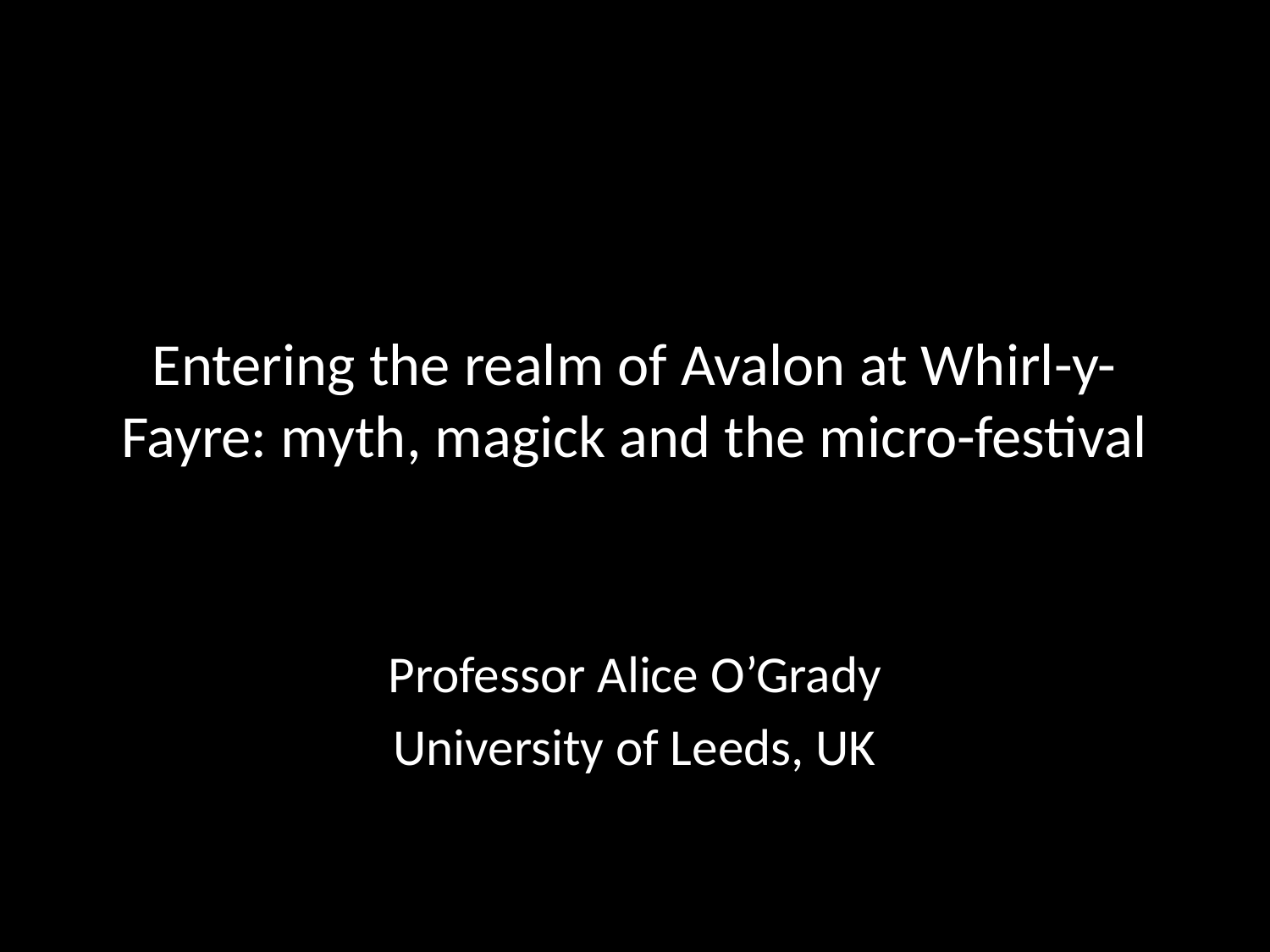

# Entering the realm of Avalon at Whirl-y-Fayre: myth, magick and the micro-festival
Professor Alice O’Grady
University of Leeds, UK